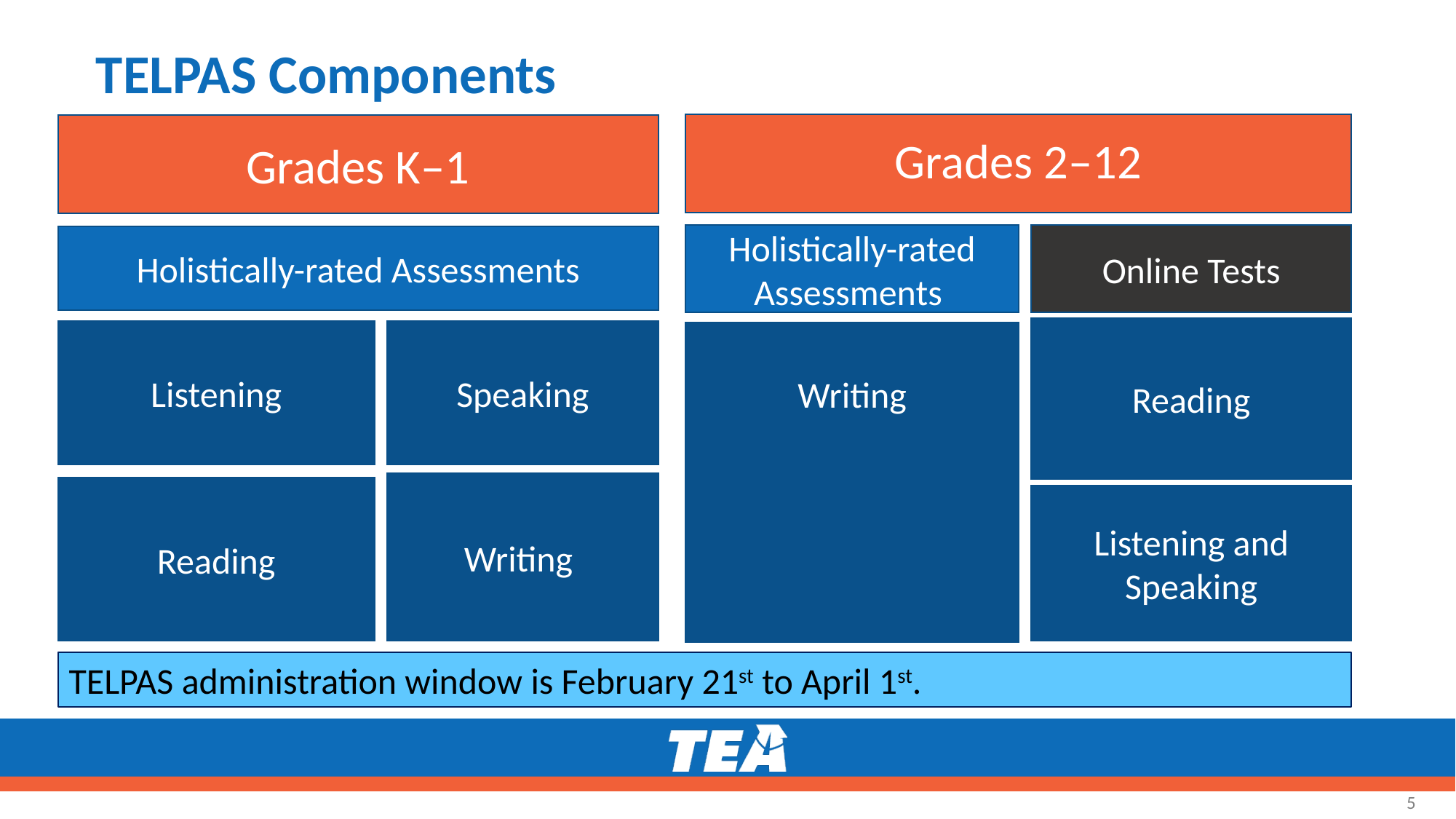

# TELPAS Components
Grades 2–12
Holistically-rated Assessments
Online Tests
Reading

Writing
Listening and Speaking
Grades K–1
Holistically-rated Assessments
Listening
Speaking
Writing
Reading
TELPAS administration window is February 21st to April 1st.
5